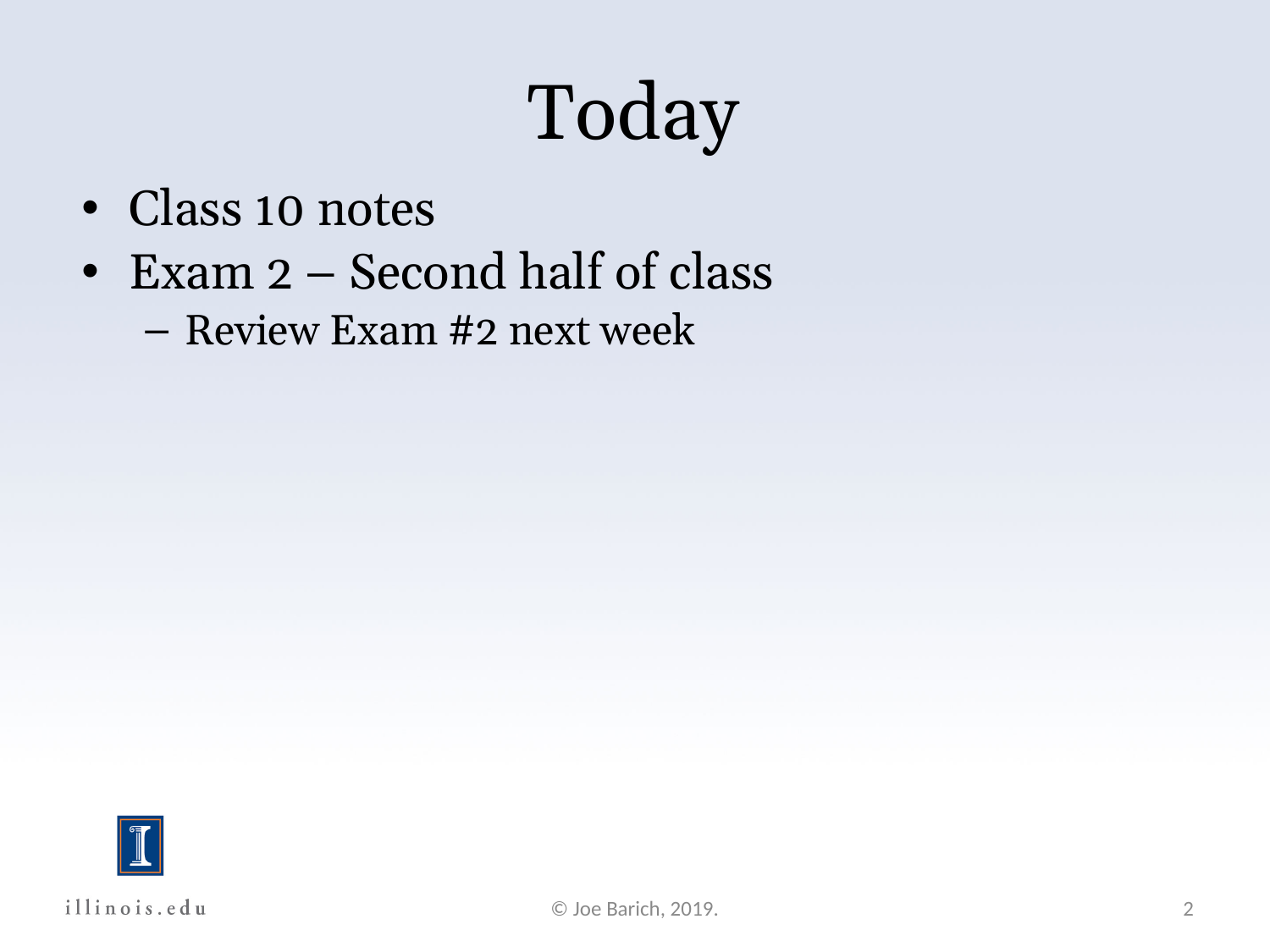

Today
Class 10 notes
Exam 2 – Second half of class
Review Exam #2 next week
© Joe Barich, 2019.
2